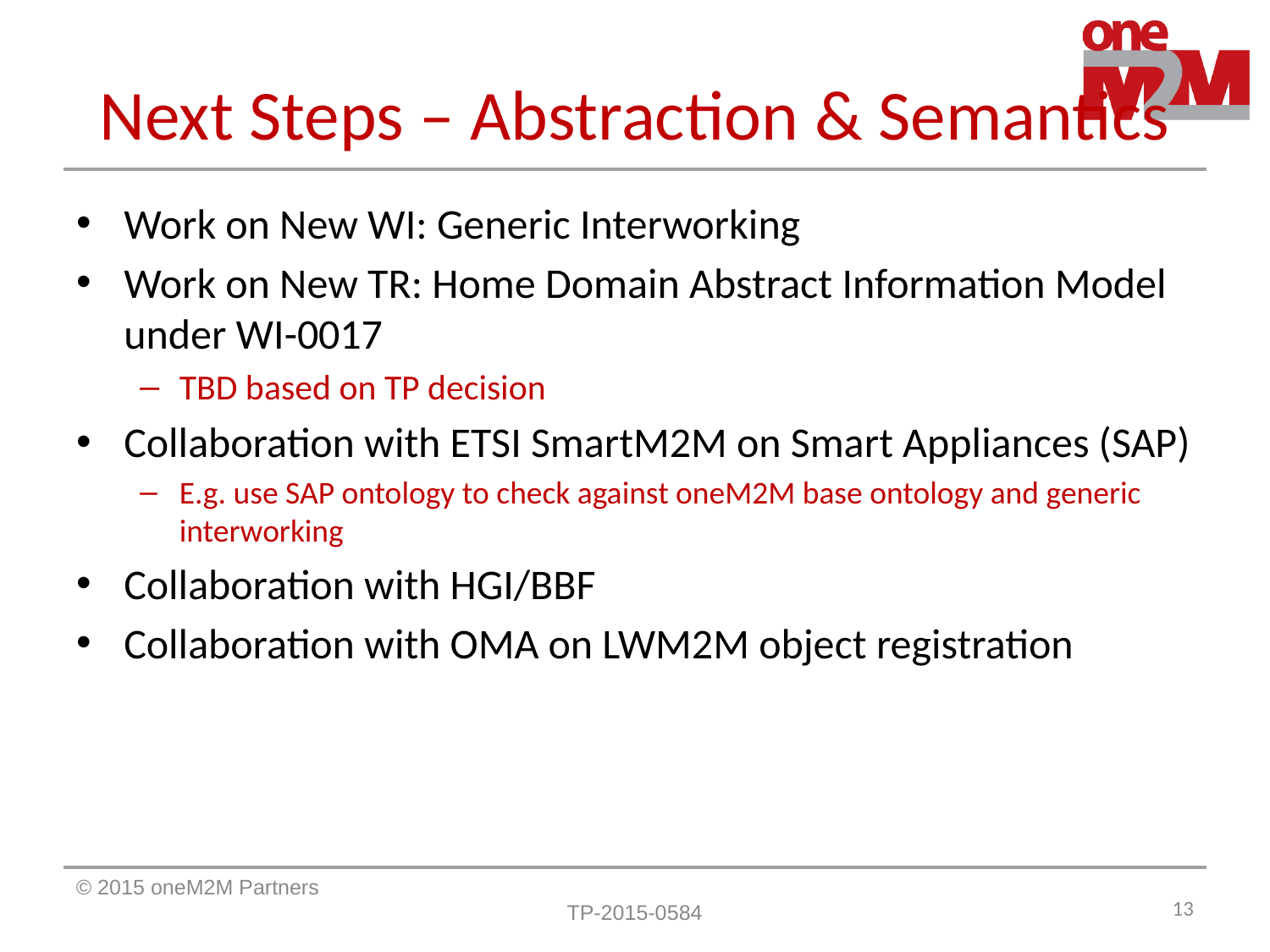

# Next Steps – Abstraction & Semantics
Work on New WI: Generic Interworking
Work on New TR: Home Domain Abstract Information Model under WI-0017
TBD based on TP decision
Collaboration with ETSI SmartM2M on Smart Appliances (SAP)
E.g. use SAP ontology to check against oneM2M base ontology and generic interworking
Collaboration with HGI/BBF
Collaboration with OMA on LWM2M object registration

13